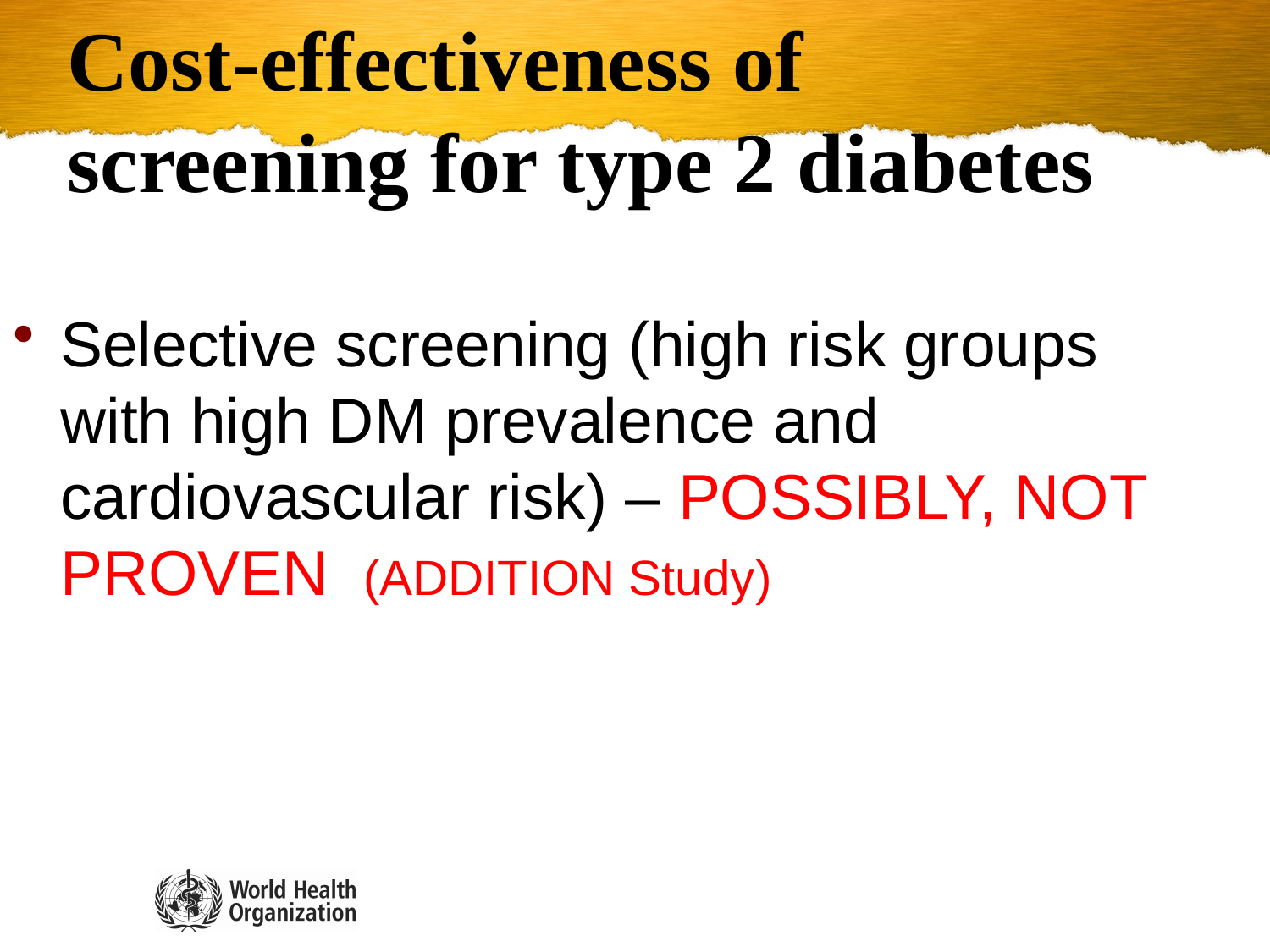

Cost-effectiveness of screening for type 2 diabetes

Selective screening (high risk groups with high DM prevalence and cardiovascular risk) – POSSIBLY, NOT PROVEN  (ADDITION Study)